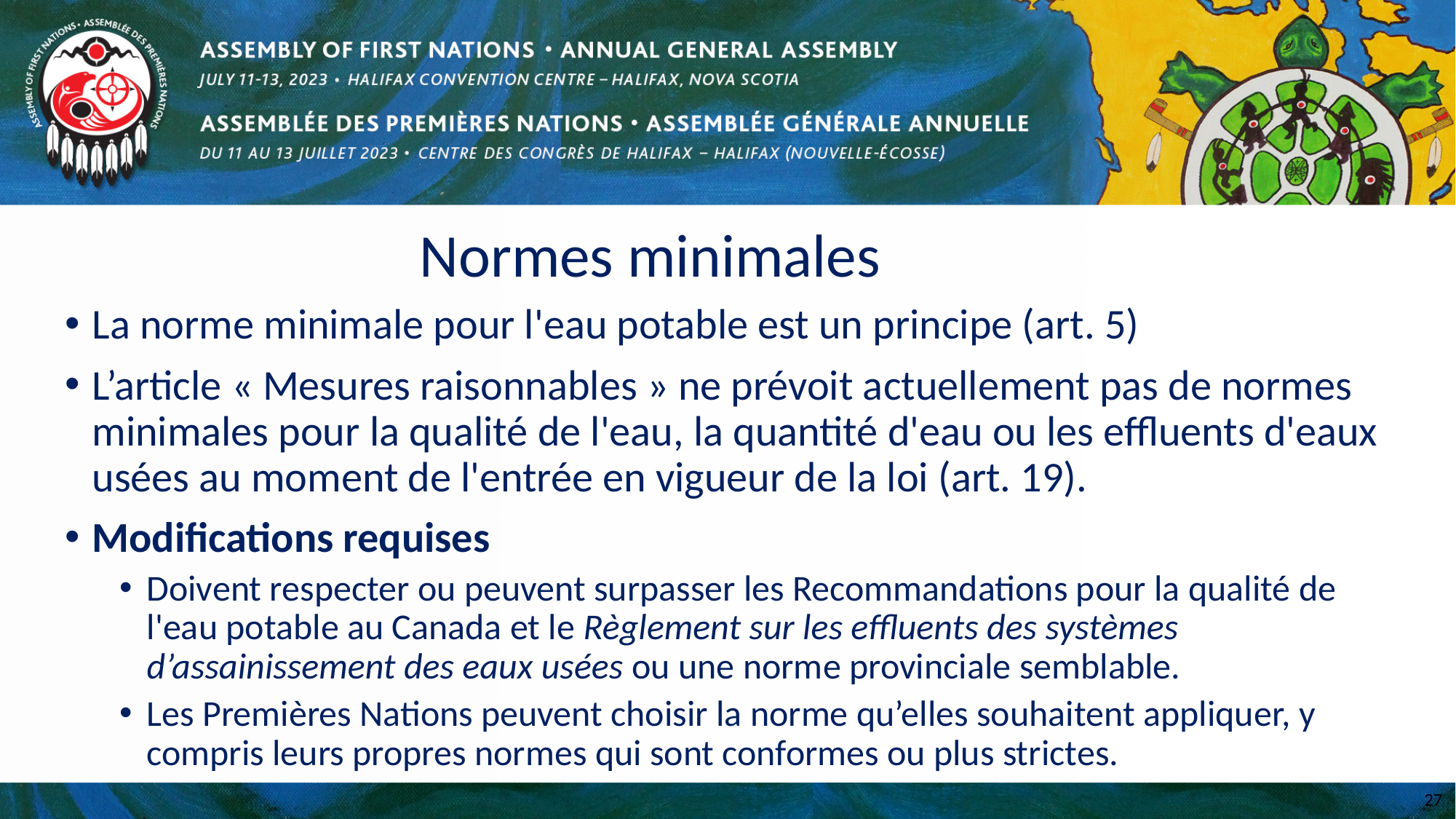

# Normes minimales
La norme minimale pour l'eau potable est un principe (art. 5)
L’article « Mesures raisonnables » ne prévoit actuellement pas de normes minimales pour la qualité de l'eau, la quantité d'eau ou les effluents d'eaux usées au moment de l'entrée en vigueur de la loi (art. 19).
Modifications requises
Doivent respecter ou peuvent surpasser les Recommandations pour la qualité de l'eau potable au Canada et le Règlement sur les effluents des systèmes d’assainissement des eaux usées ou une norme provinciale semblable.
Les Premières Nations peuvent choisir la norme qu’elles souhaitent appliquer, y compris leurs propres normes qui sont conformes ou plus strictes.

27